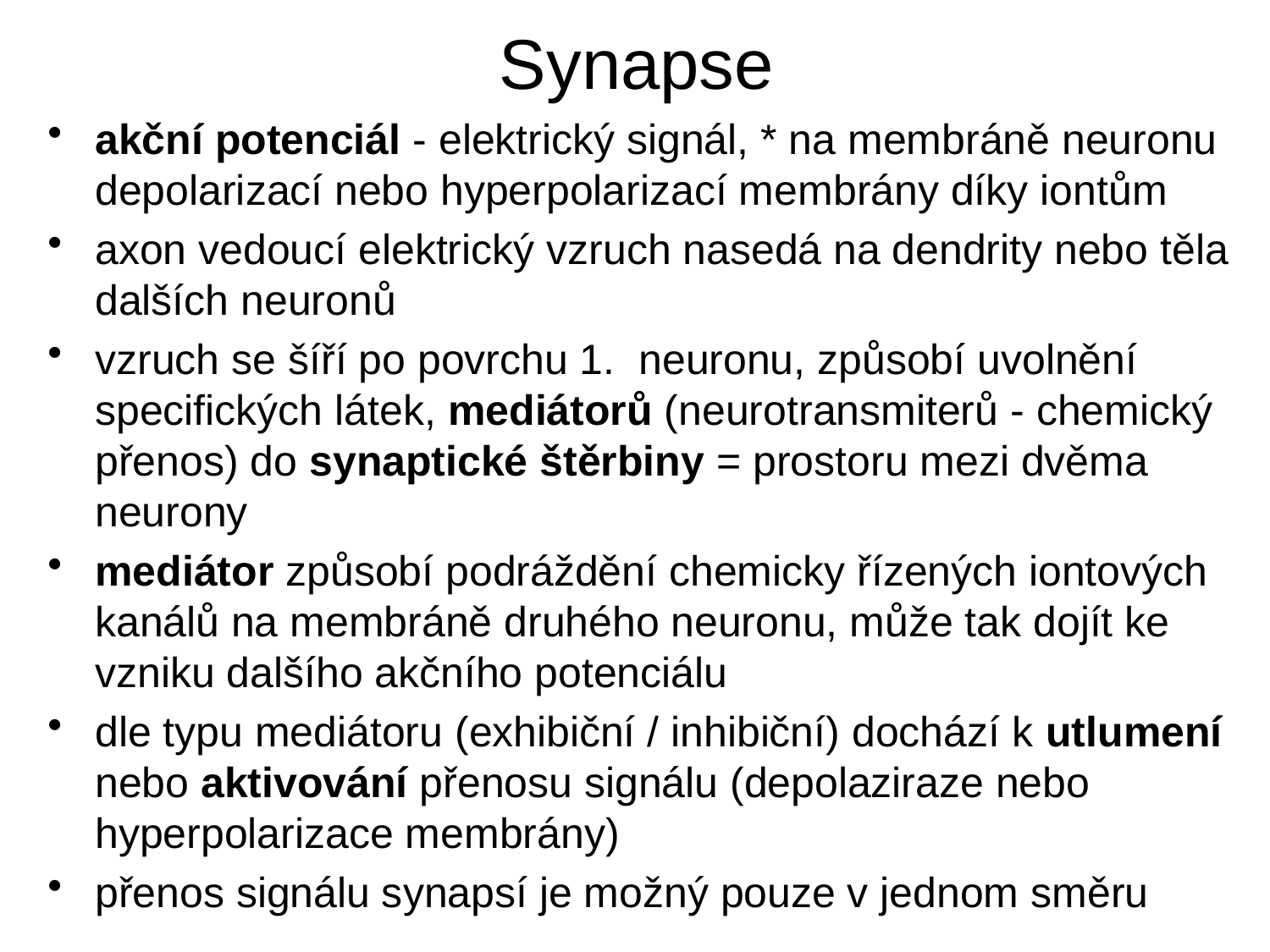

# Synapse
akční potenciál - elektrický signál, * na membráně neuronu depolarizací nebo hyperpolarizací membrány díky iontům
axon vedoucí elektrický vzruch nasedá na dendrity nebo těla dalších neuronů
vzruch se šíří po povrchu 1.  neuronu, způsobí uvolnění specifických látek, mediátorů (neurotransmiterů - chemický přenos) do synaptické štěrbiny = prostoru mezi dvěma neurony
mediátor způsobí podráždění chemicky řízených iontových kanálů na membráně druhého neuronu, může tak dojít ke vzniku dalšího akčního potenciálu
dle typu mediátoru (exhibiční / inhibiční) dochází k utlumení nebo aktivování přenosu signálu (depolaziraze nebo hyperpolarizace membrány)
přenos signálu synapsí je možný pouze v jednom směru